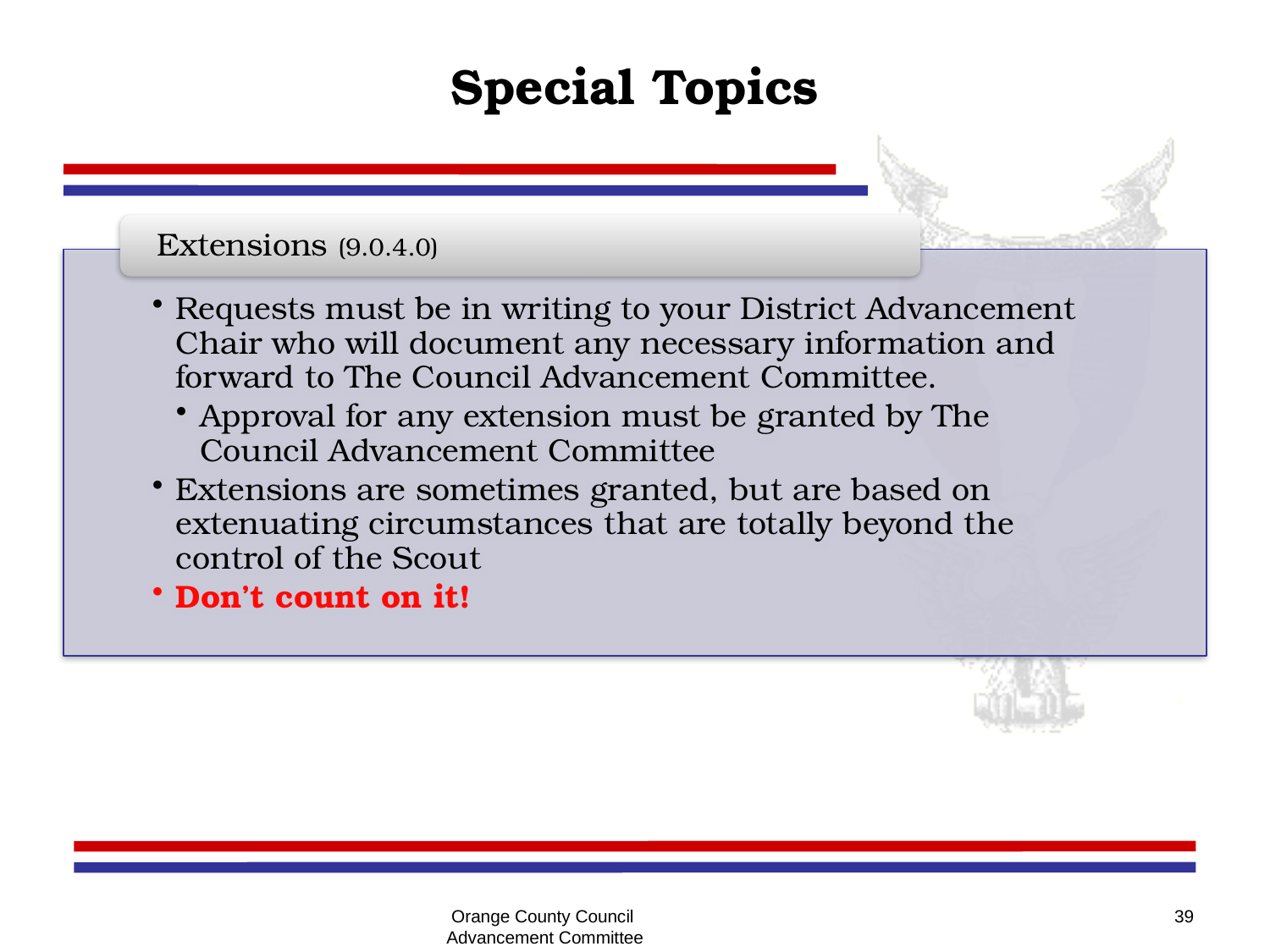

# Special Topics
Requests must be in writing to your District Advancement Chair who will document any necessary information and forward to The Council Advancement Committee.
Approval for any extension must be granted by The Council Advancement Committee
Extensions are sometimes granted, but are based on extenuating circumstances that are totally beyond the control of the Scout
Don’t count on it!

Extensions (9.0.4.0)
Orange County Council
Advancement Committee

39